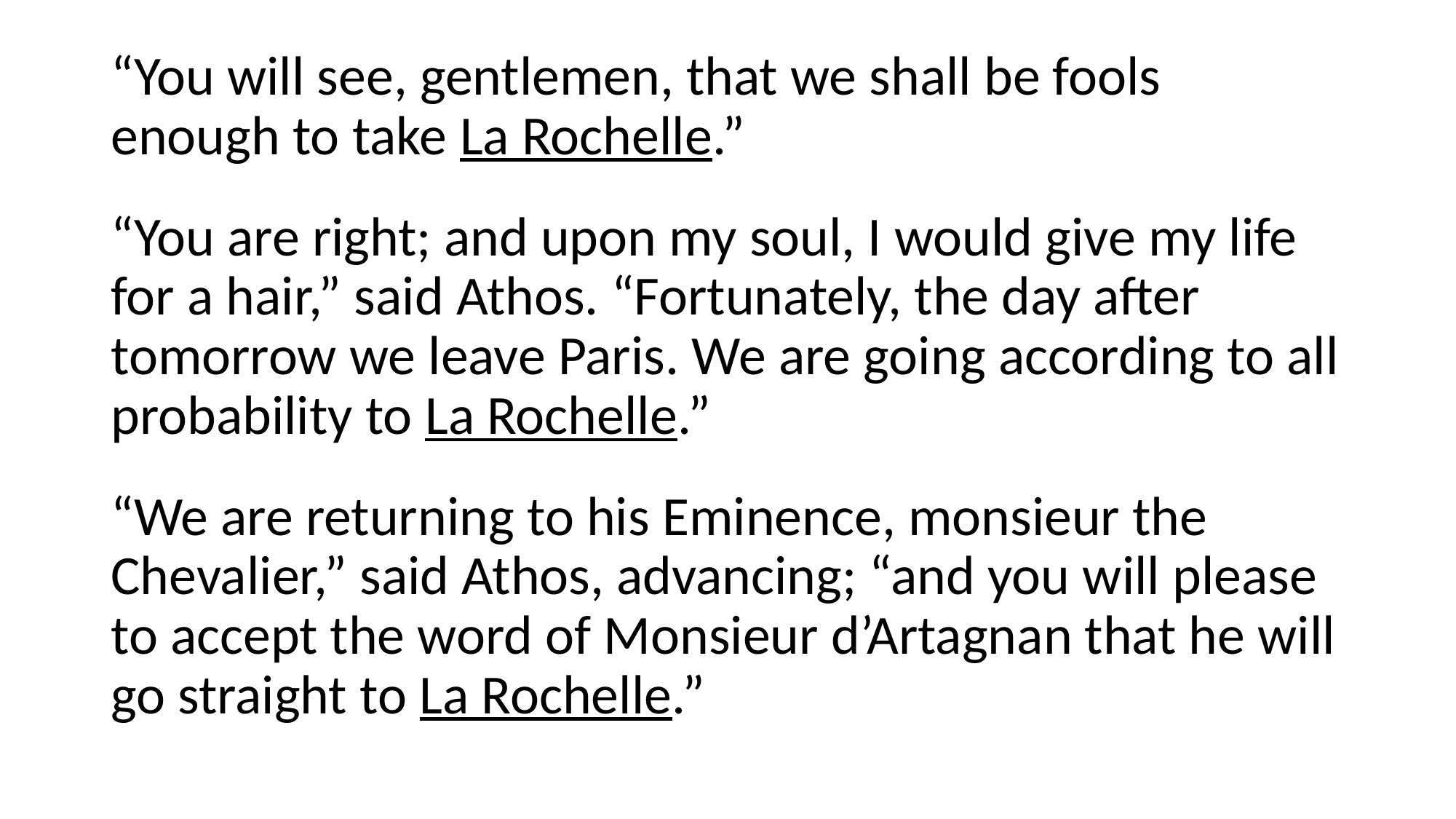

“You will see, gentlemen, that we shall be fools enough to take La Rochelle.”
“You are right; and upon my soul, I would give my life for a hair,” said Athos. “Fortunately, the day after tomorrow we leave Paris. We are going according to all probability to La Rochelle.”
“We are returning to his Eminence, monsieur the Chevalier,” said Athos, advancing; “and you will please to accept the word of Monsieur d’Artagnan that he will go straight to La Rochelle.”